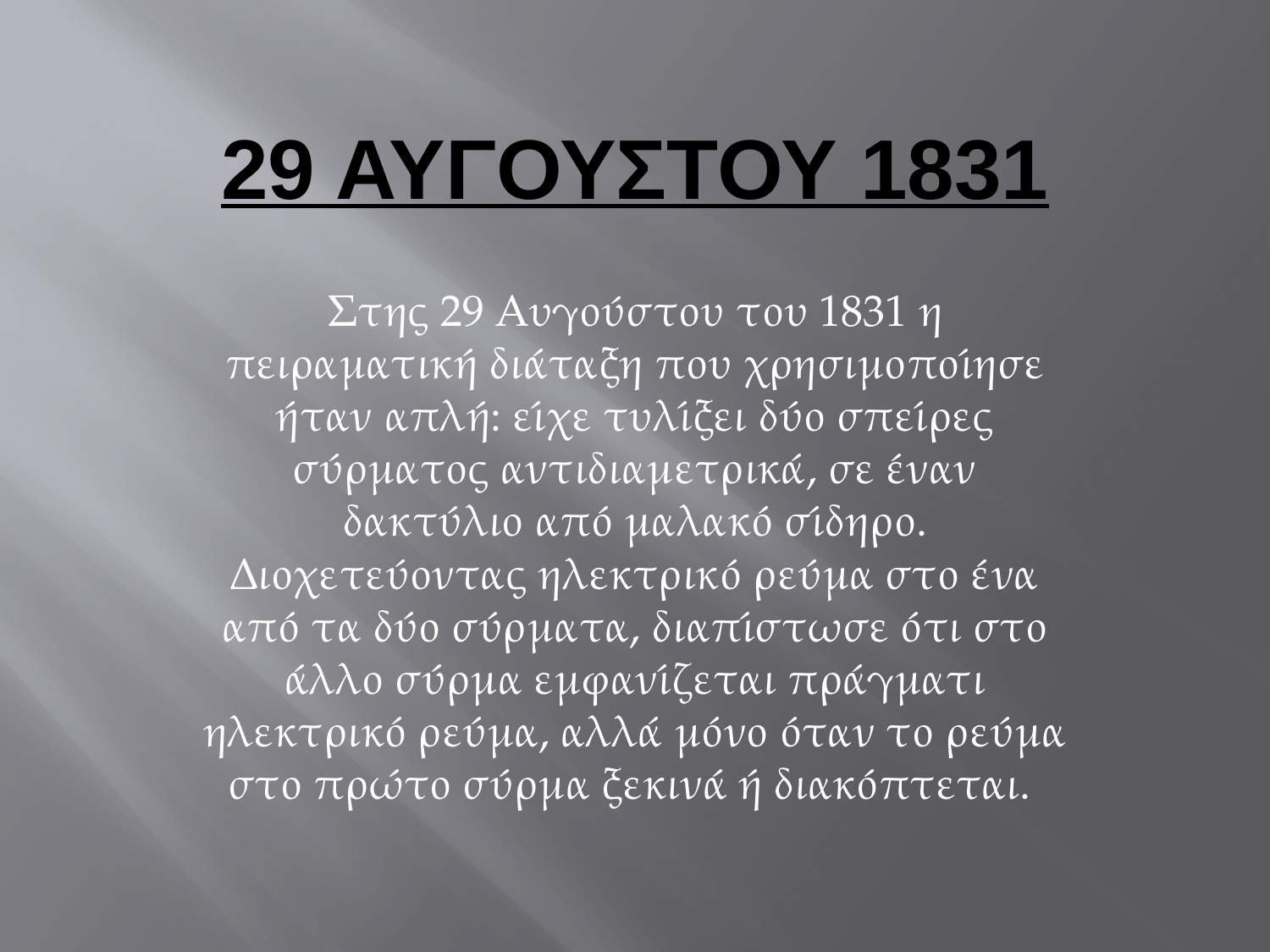

# 29 Αυγουστου 1831
Στης 29 Αυγούστου του 1831 η πειραματική διάταξη που χρησιμοποίησε ήταν απλή: είχε τυλίξει δύο σπείρες σύρματος αντιδιαμετρικά, σε έναν δακτύλιο από μαλακό σίδηρο. Διοχετεύοντας ηλεκτρικό ρεύμα στο ένα από τα δύο σύρματα, διαπίστωσε ότι στο άλλο σύρμα εμφανίζεται πράγματι ηλεκτρικό ρεύμα, αλλά μόνο όταν το ρεύμα στο πρώτο σύρμα ξεκινά ή διακόπτεται.